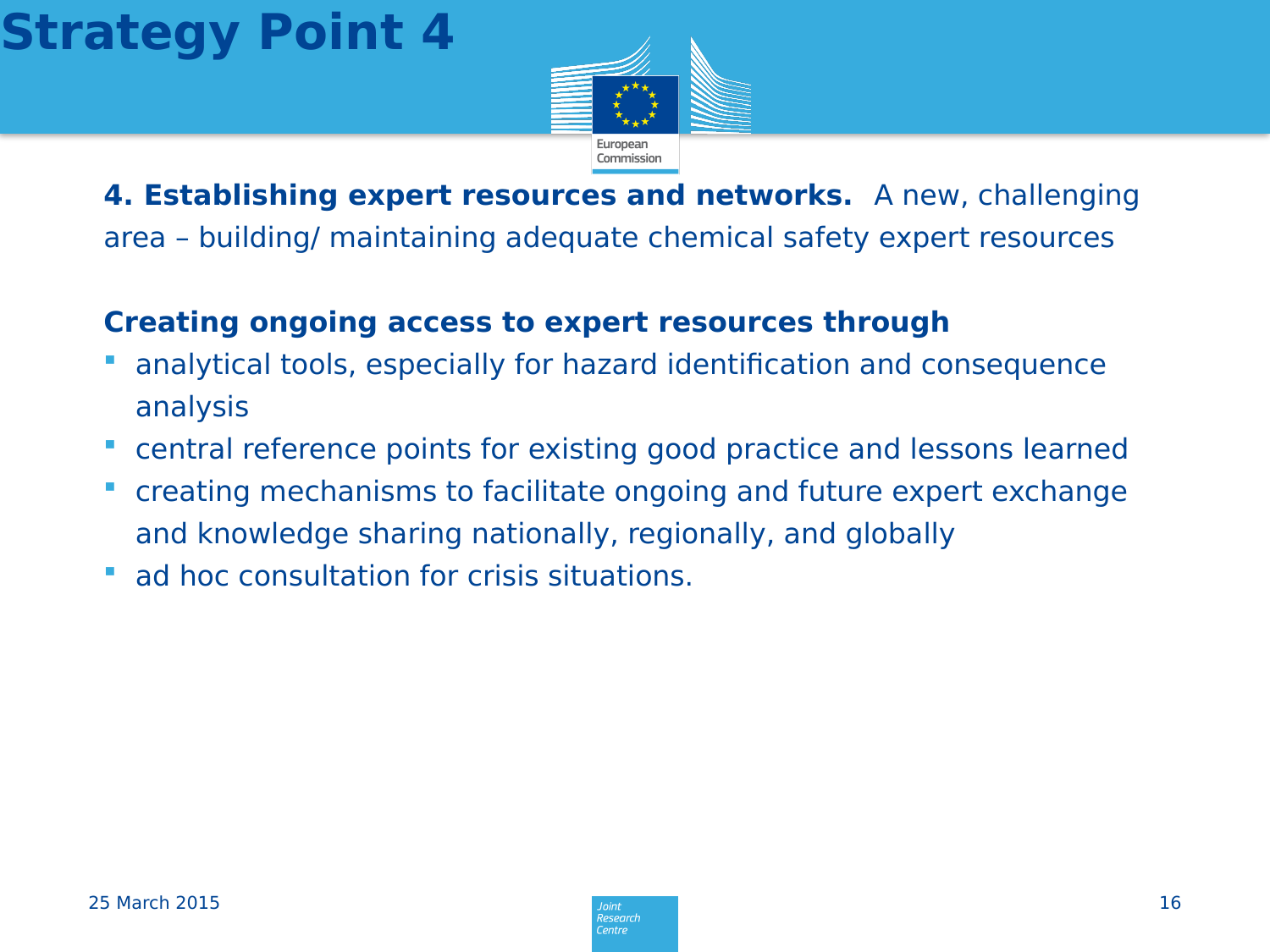

# Strategy Point 4
4. Establishing expert resources and networks.  A new, challenging area – building/ maintaining adequate chemical safety expert resources

Creating ongoing access to expert resources through
analytical tools, especially for hazard identification and consequence analysis
central reference points for existing good practice and lessons learned
creating mechanisms to facilitate ongoing and future expert exchange and knowledge sharing nationally, regionally, and globally
ad hoc consultation for crisis situations.

25 March 2015
16